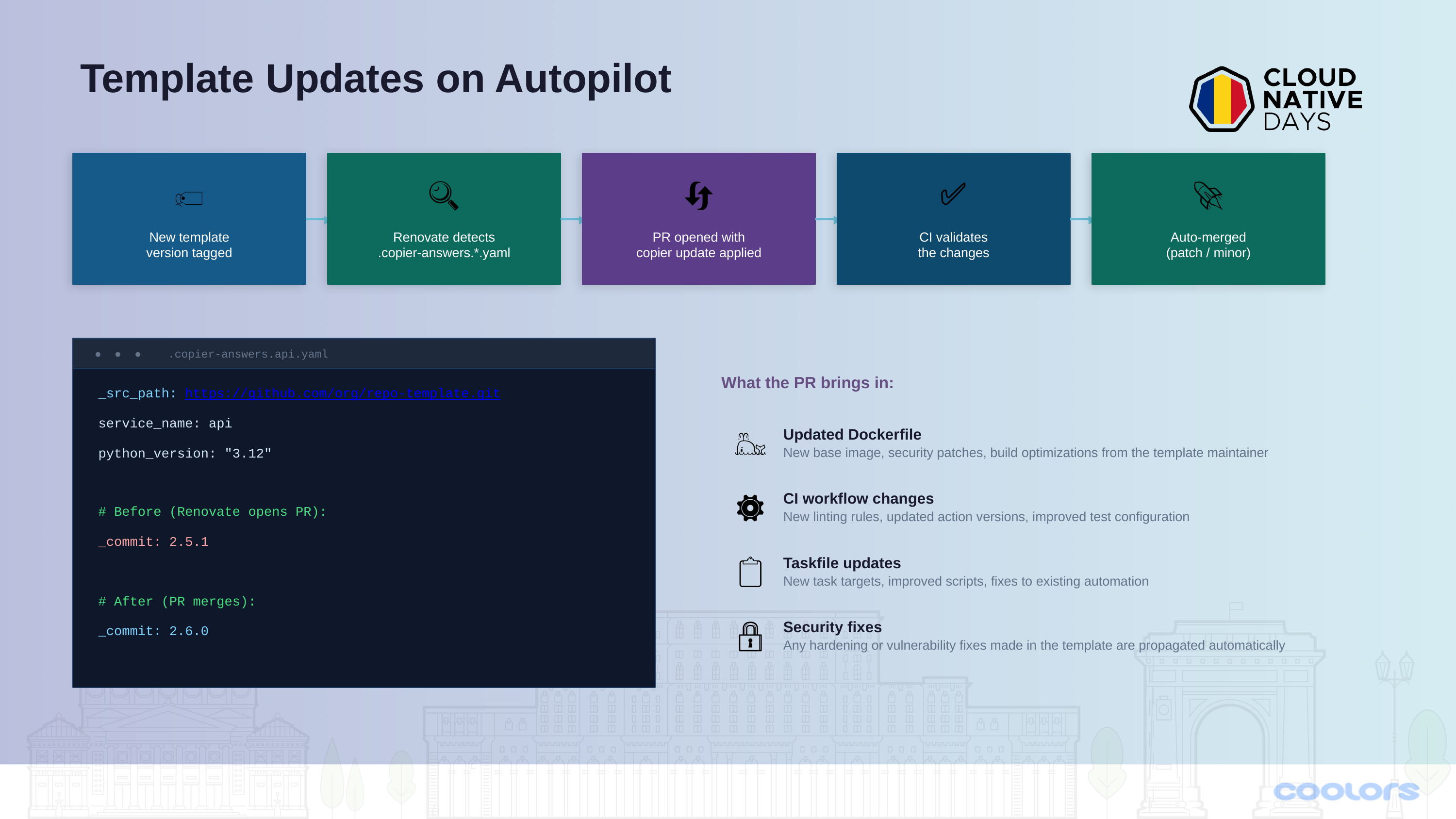

Template Updates on Autopilot

🏷️
🔍
🔄
✅
🚀
▶
▶
▶
▶

New template
version tagged
Renovate detects
.copier-answers.*.yaml
PR opened with
copier update applied
CI validates
the changes
Auto-merged
(patch / minor)

●  ●  ●    .copier-answers.api.yaml
What the PR brings in:
🐳
Updated Dockerfile
New base image, security patches, build optimizations from the template maintainer
⚙️
CI workflow changes
New linting rules, updated action versions, improved test configuration
📋
Taskfile updates
New task targets, improved scripts, fixes to existing automation
🔒
Security fixes
Any hardening or vulnerability fixes made in the template are propagated automatically
_src_path: https://github.com/org/repo-template.git
service_name: api
python_version: "3.12"
# Before (Renovate opens PR):
_commit: 2.5.1
# After (PR merges):
_commit: 2.6.0